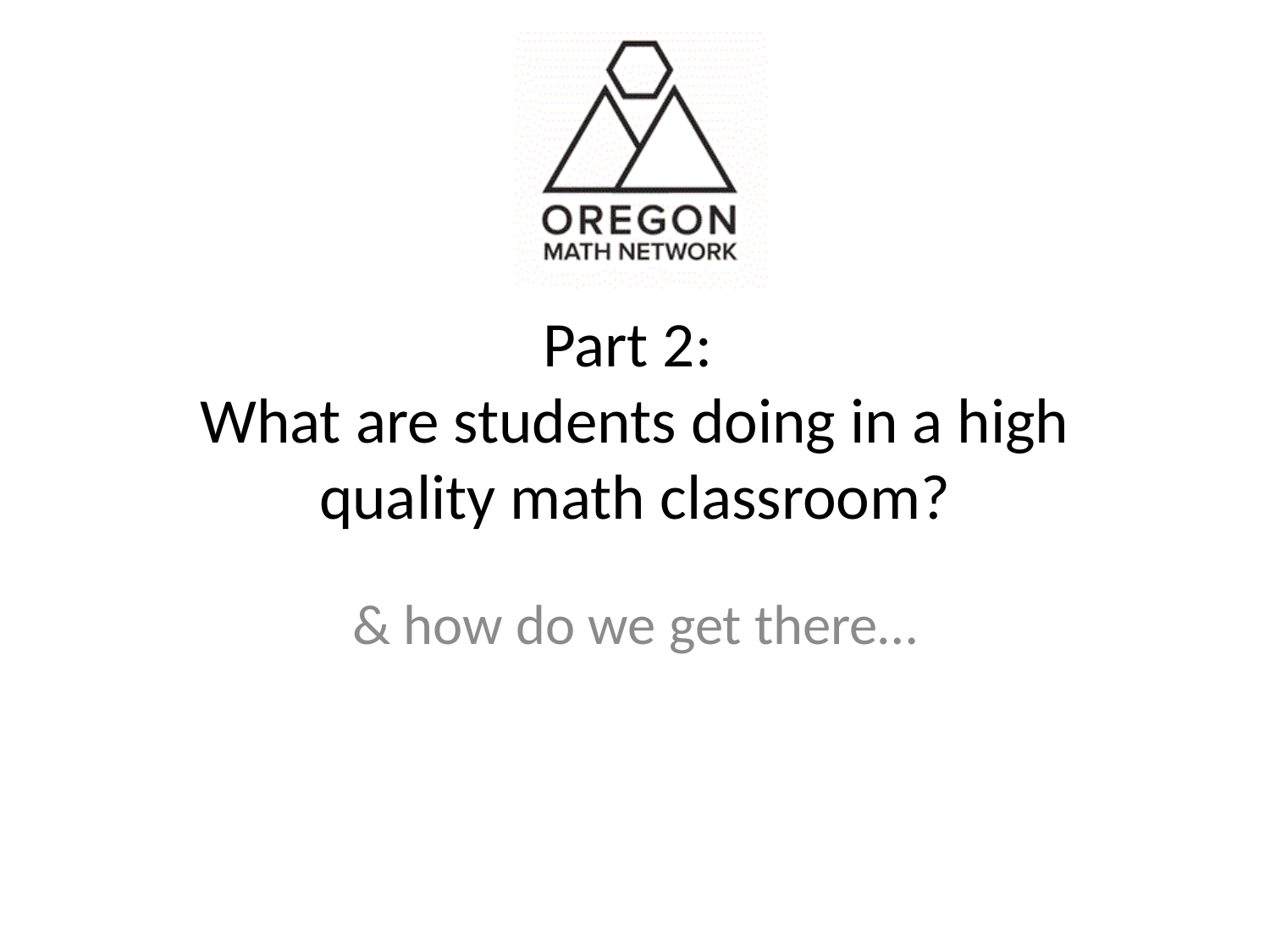

# Part 2: What are students doing in a high quality math classroom?
& how do we get there…